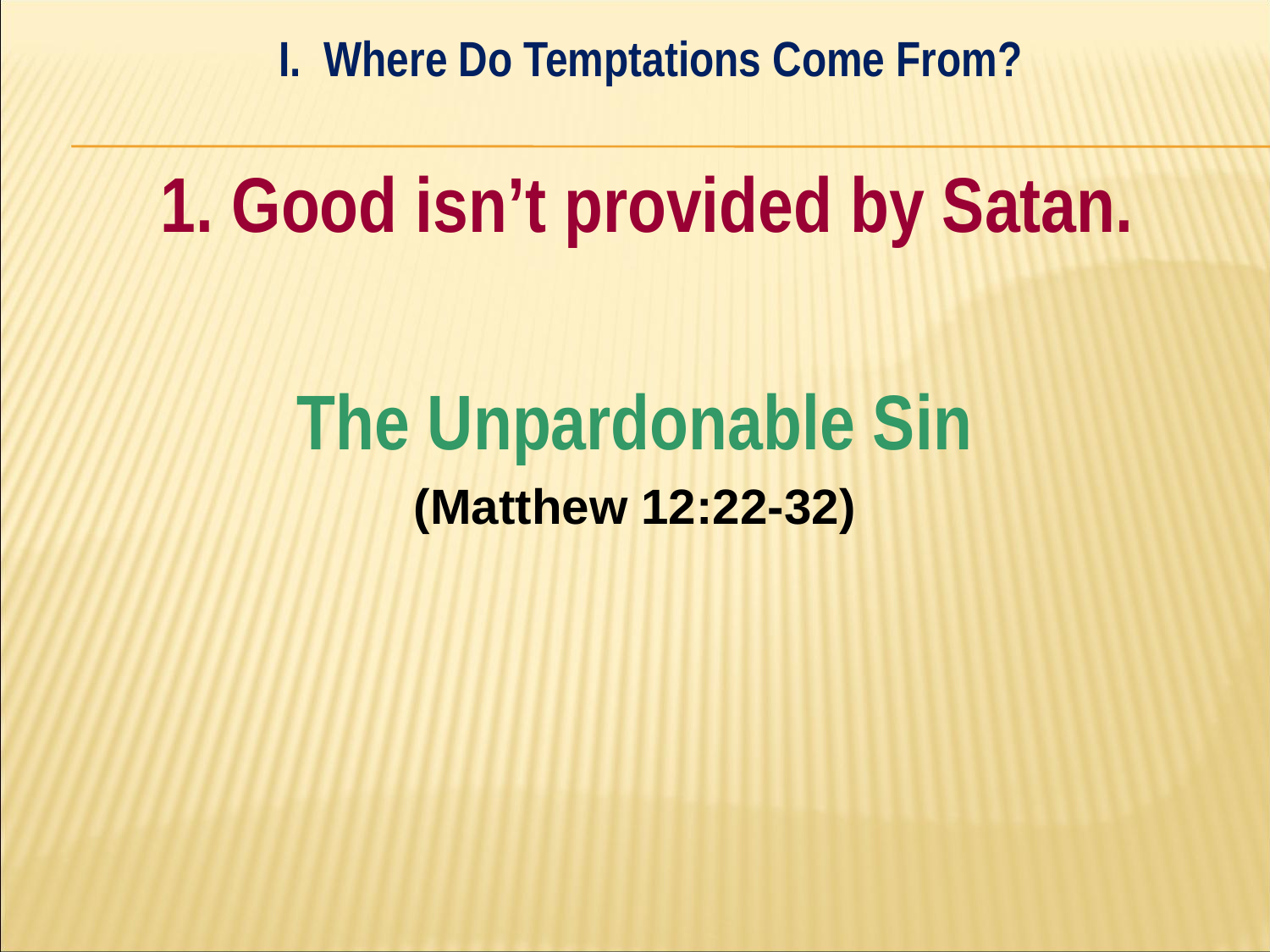

I.  Where Do Temptations Come From?
#
	1. Good isn’t provided by Satan.

The Unpardonable Sin
(Matthew 12:22-32)